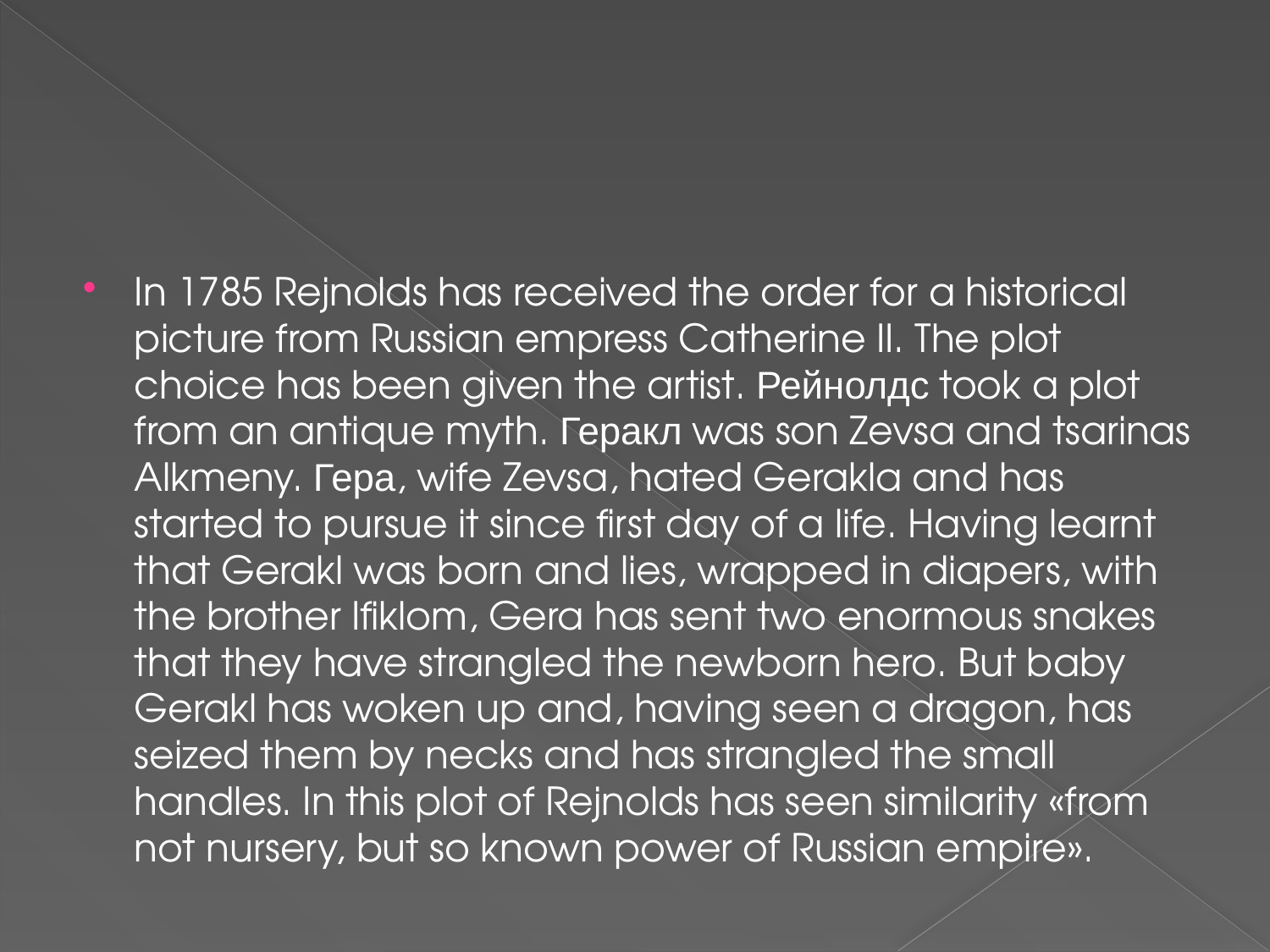

#
In 1785 Rejnolds has received the order for a historical picture from Russian empress Catherine II. The plot choice has been given the artist. Рейнолдс took a plot from an antique myth. Геракл was son Zevsa and tsarinas Alkmeny. Гера, wife Zevsa, hated Gerakla and has started to pursue it since first day of a life. Having learnt that Gerakl was born and lies, wrapped in diapers, with the brother Ifiklom, Gera has sent two enormous snakes that they have strangled the newborn hero. But baby Gerakl has woken up and, having seen a dragon, has seized them by necks and has strangled the small handles. In this plot of Rejnolds has seen similarity «from not nursery, but so known power of Russian empire».